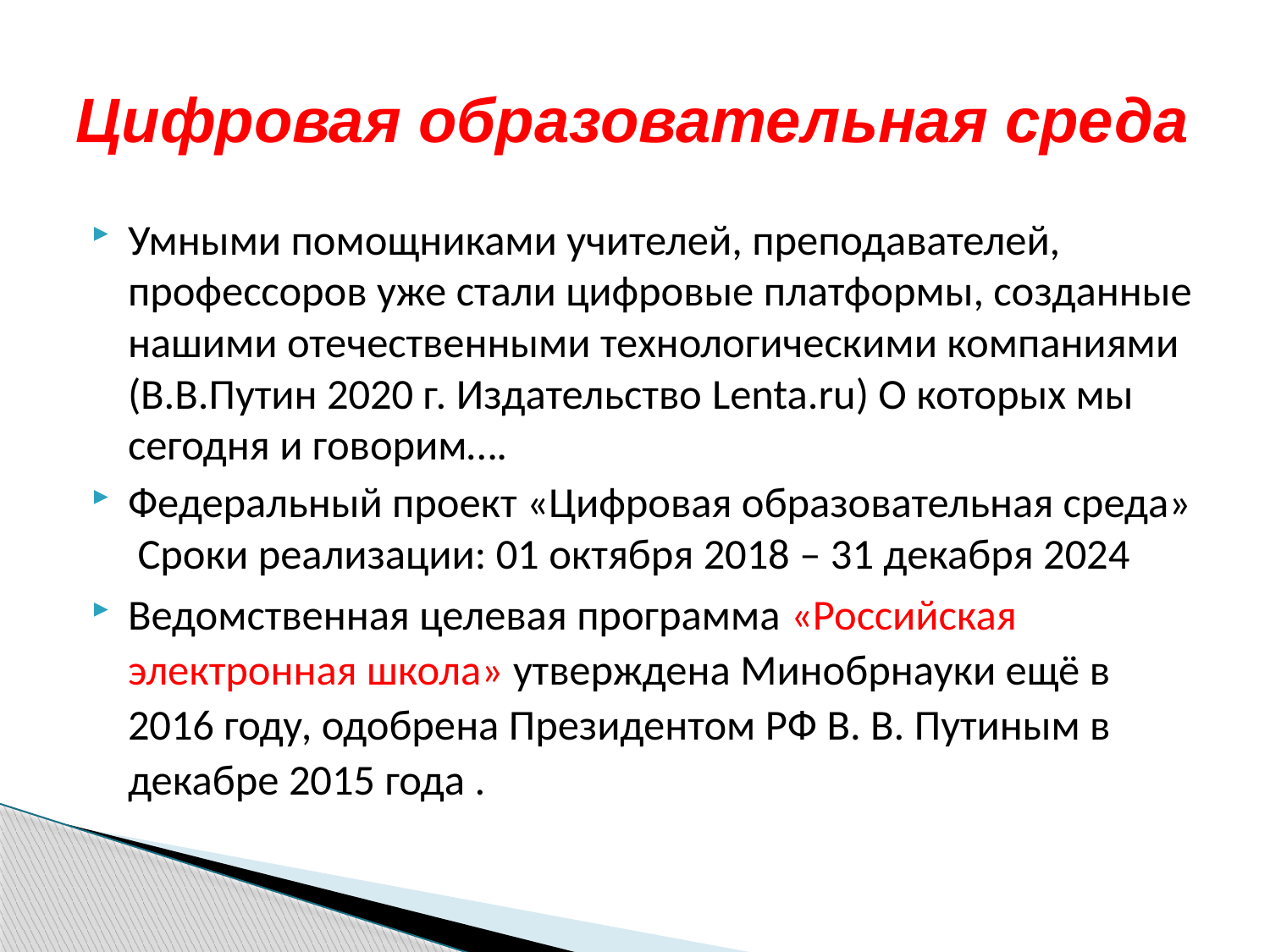

# Цифровая образовательная среда
Умными помощниками учителей, преподавателей, профессоров уже стали цифровые платформы, созданные нашими отечественными технологическими компаниями (В.В.Путин 2020 г. Издательство Lenta.ru) О которых мы сегодня и говорим….
Федеральный проект «Цифровая образовательная среда»  Сроки реализации: 01 октября 2018 – 31 декабря 2024
Ведомственная целевая программа «Российская электронная школа» утверждена Минобрнауки ещё в 2016 году, одобрена Президентом РФ В. В. Путиным в декабре 2015 года .